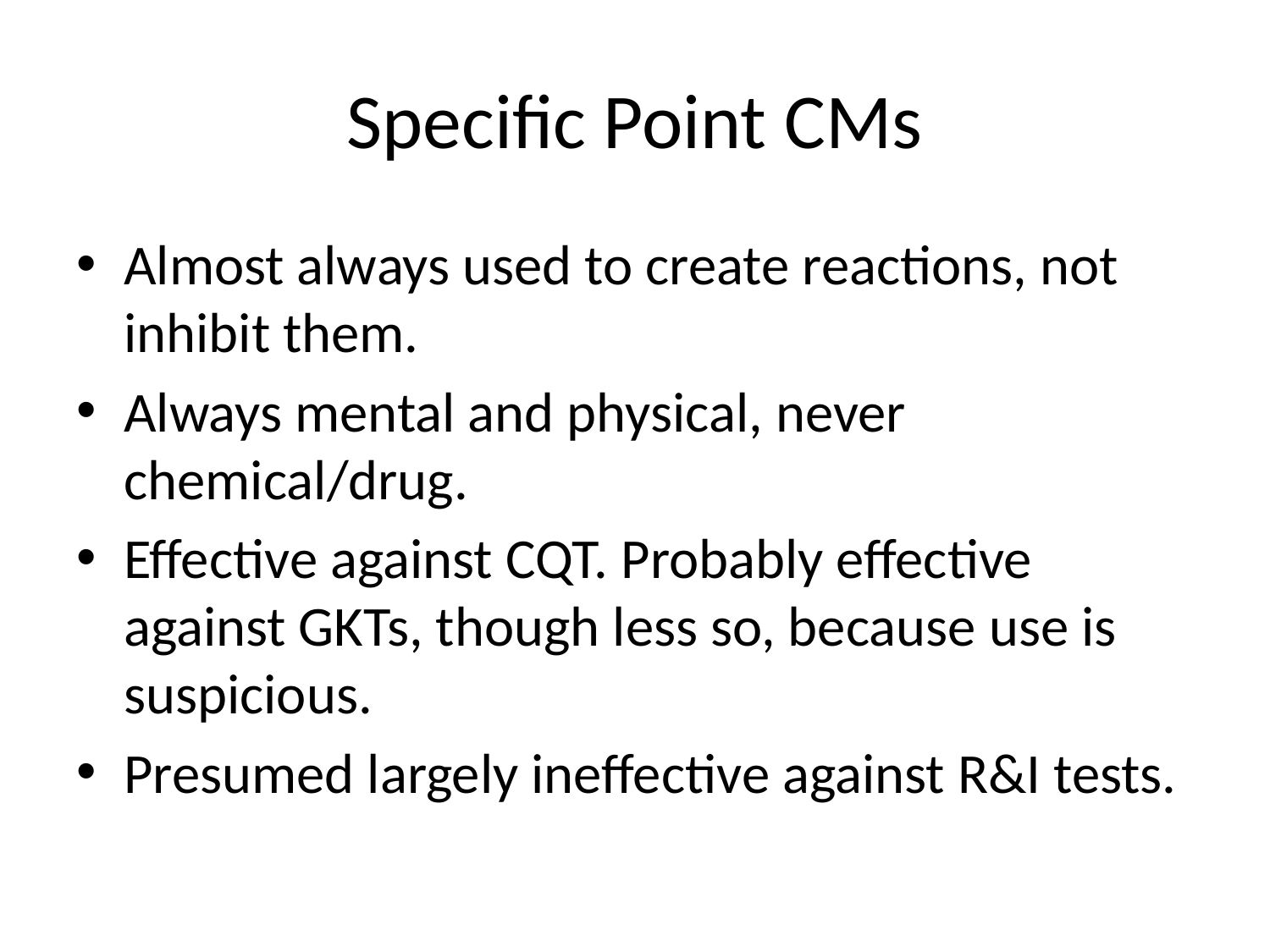

# Specific Point CMs
Almost always used to create reactions, not inhibit them.
Always mental and physical, never chemical/drug.
Effective against CQT. Probably effective against GKTs, though less so, because use is suspicious.
Presumed largely ineffective against R&I tests.